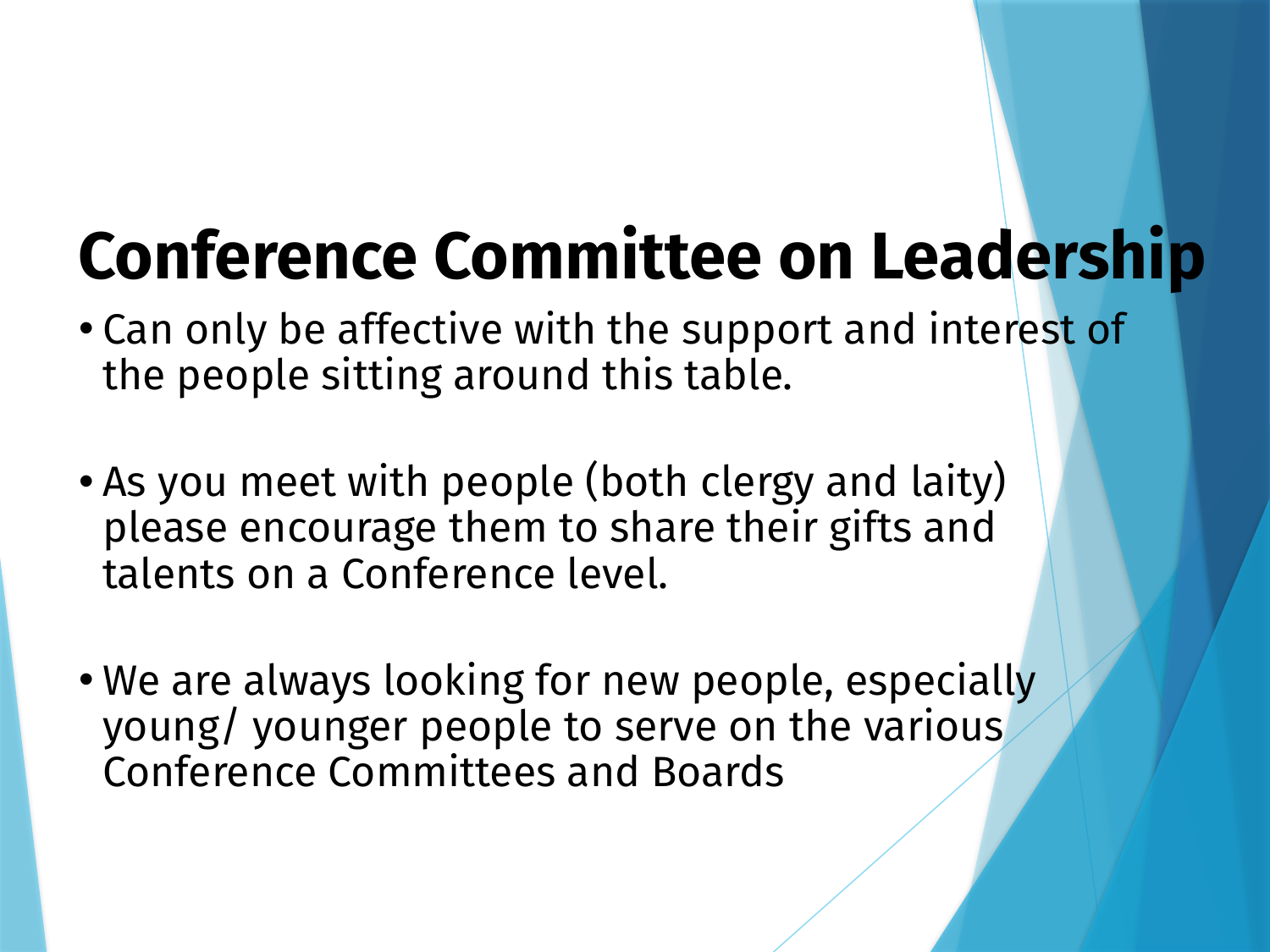

Conference Committee on Leadership
# Conference Committee on Leadership
Can only be affective with the support and interest of the people sitting around this table.

As you meet with people (both clergy and laity) please encourage them to share their gifts and talents on a Conference level.

We are always looking for new people, especially young/ younger people to serve on the various Conference Committees and Boards